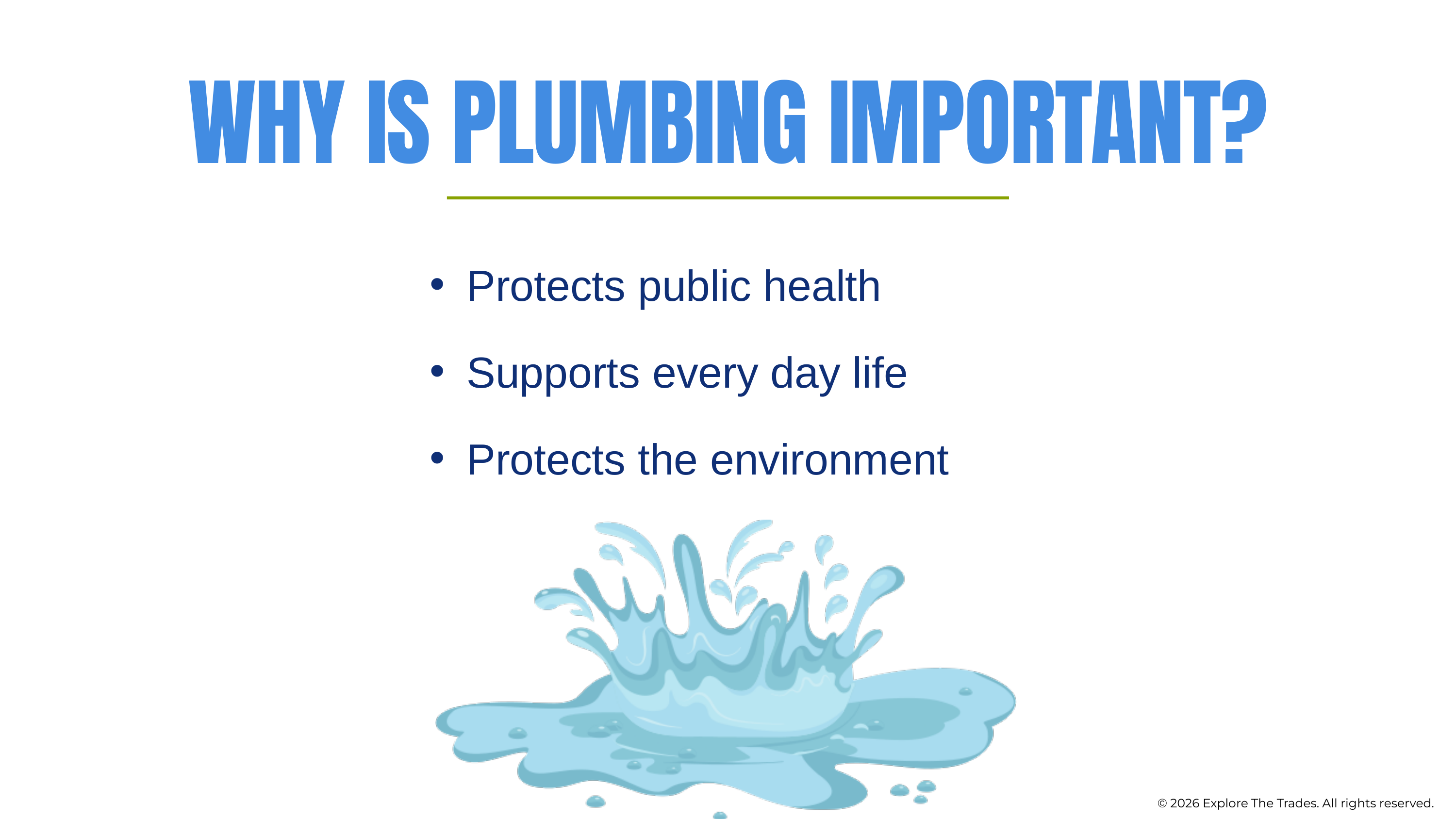

WHY IS PLUMBING IMPORTANT?

Protects public health
Supports every day life
Protects the environment

© 2026 Explore The Trades. All rights reserved.